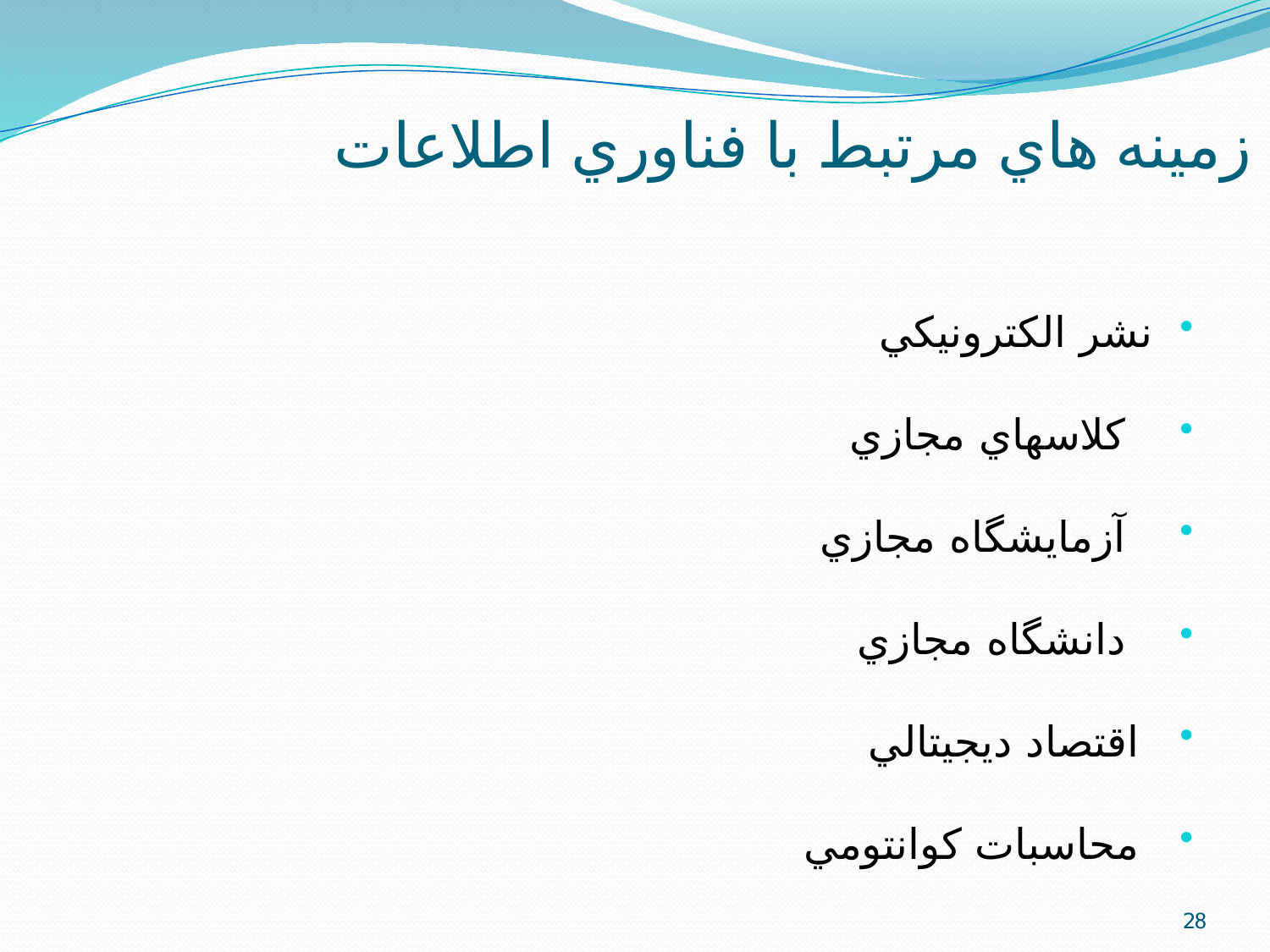

# زمينه هاي مرتبط با فناوري اطلاعات
نشر الكترونيكي
  كلاسهاي مجازي
  آزمايشگاه مجازي
  دانشگاه مجازي
 اقتصاد ديجيتالي
 محاسبات كوانتومي
تفكر خلاق
 كتابخانه ديجيتال
 نظريه اطلاعات
 امنيت اطلاعات
 تمدن اطلاعاتي
 فرهنگ اطلاعات

28